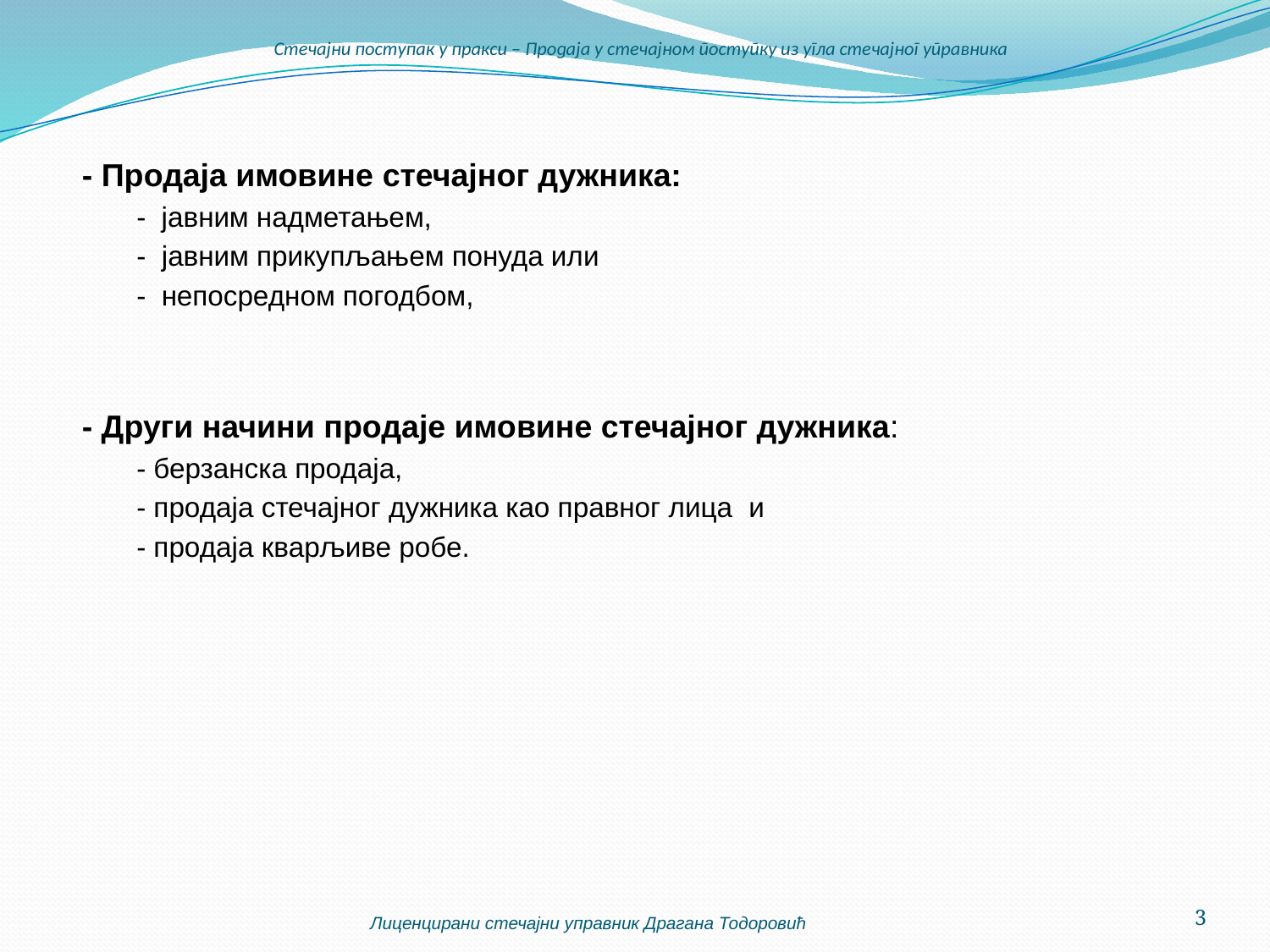

# Стечајни поступак у пракси – Продаја у стечајном поступку из угла стечајног управника
- Продаја имовине стечајног дужника:
-  јавним надметањем,
-  јавним прикупљањем понуда или
-  непосредном погодбом,

- Други начини продаје имовине стечајног дужника:
- берзанска продаја,
- продаја стечајног дужника као правног лица  и
- продаја кварљиве робе.
Лиценцирани стечајни управник Драгана Тодоровић
3